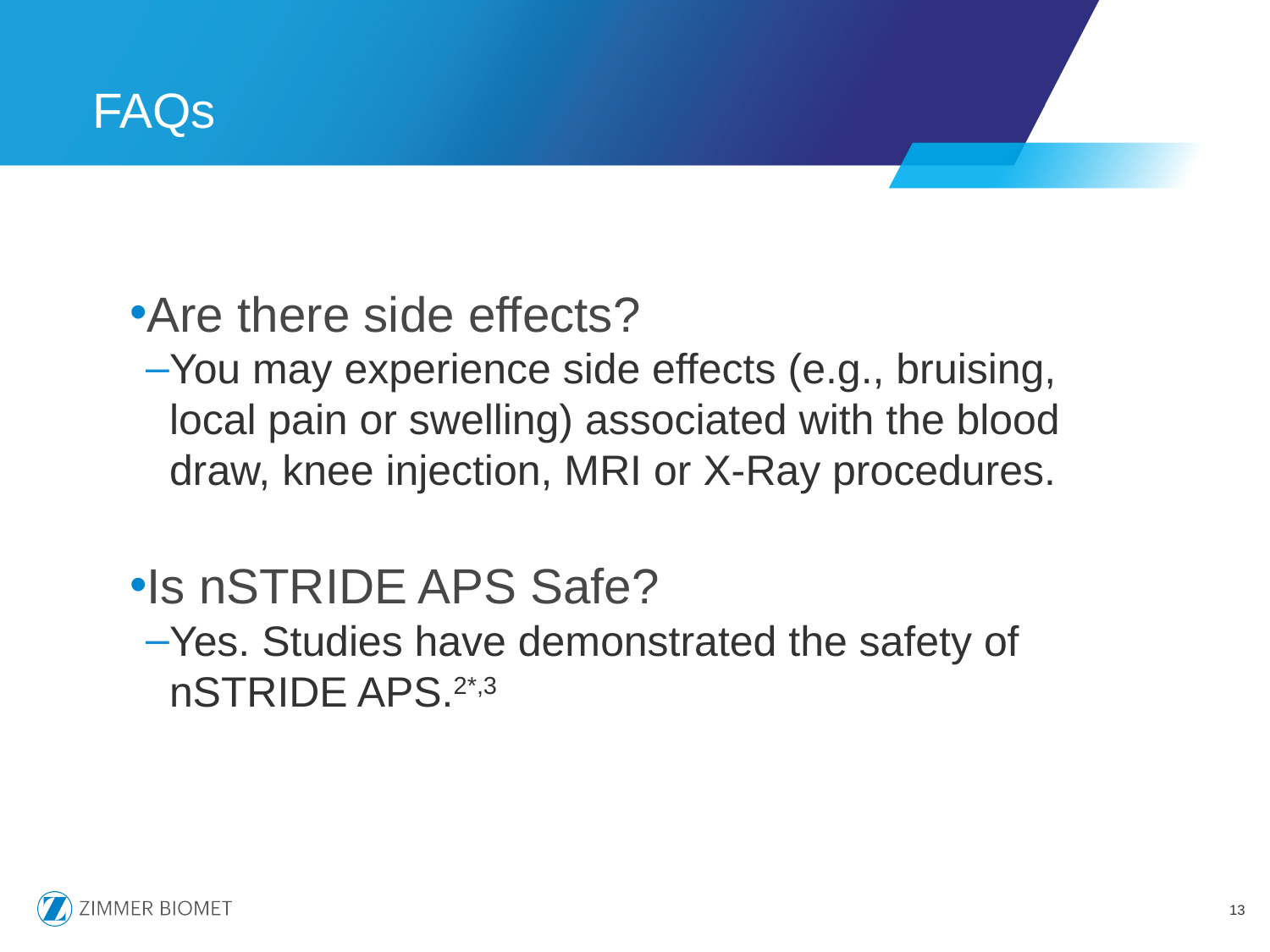

FAQs
Are there side effects?
You may experience side effects (e.g., bruising, local pain or swelling) associated with the blood draw, knee injection, MRI or X-Ray procedures.

Is nSTRIDE APS Safe?
Yes. Studies have demonstrated the safety of nSTRIDE APS.2*,3

13